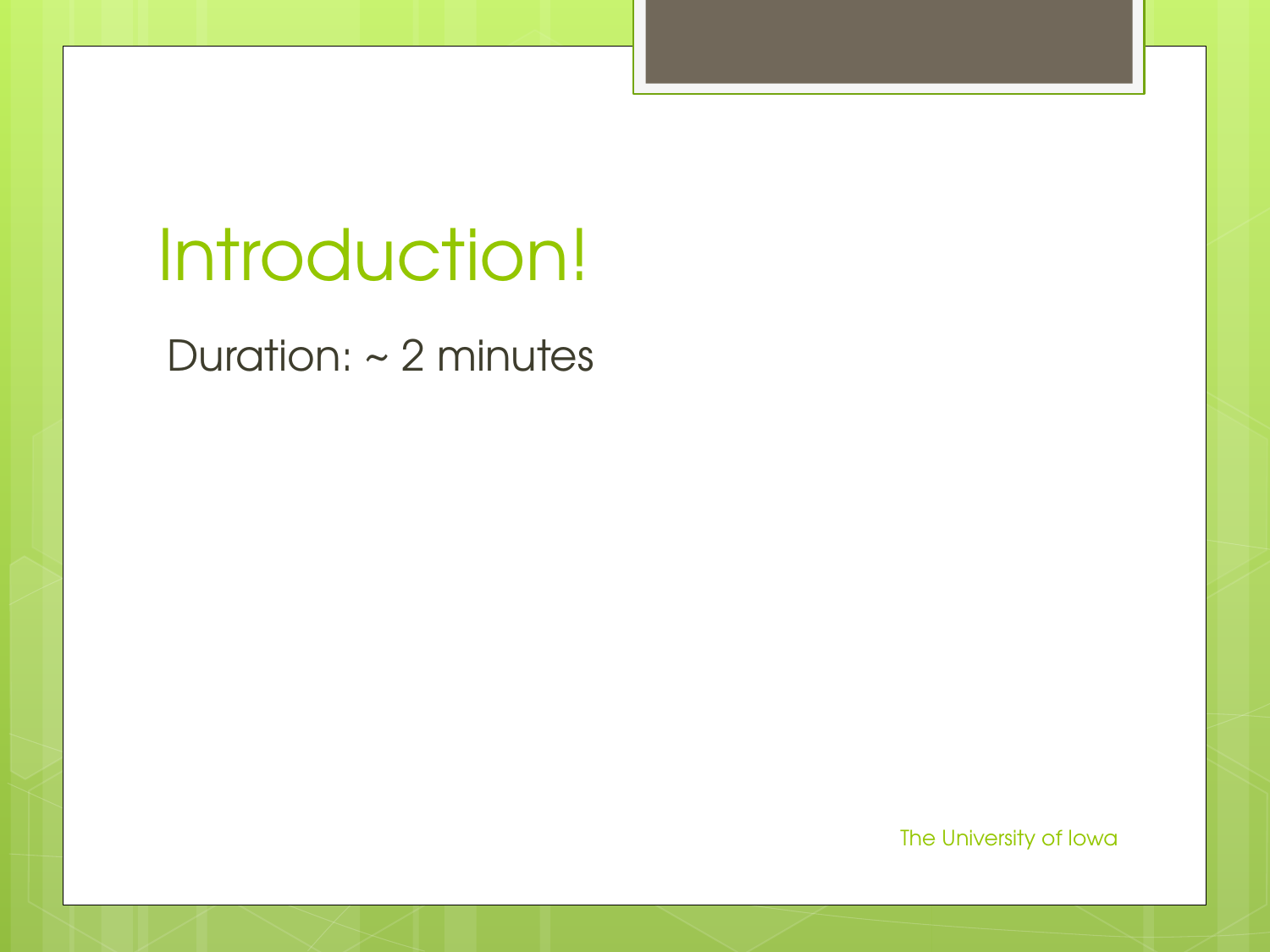

# Introduction!
Duration: ~ 2 minutes
The University of Iowa